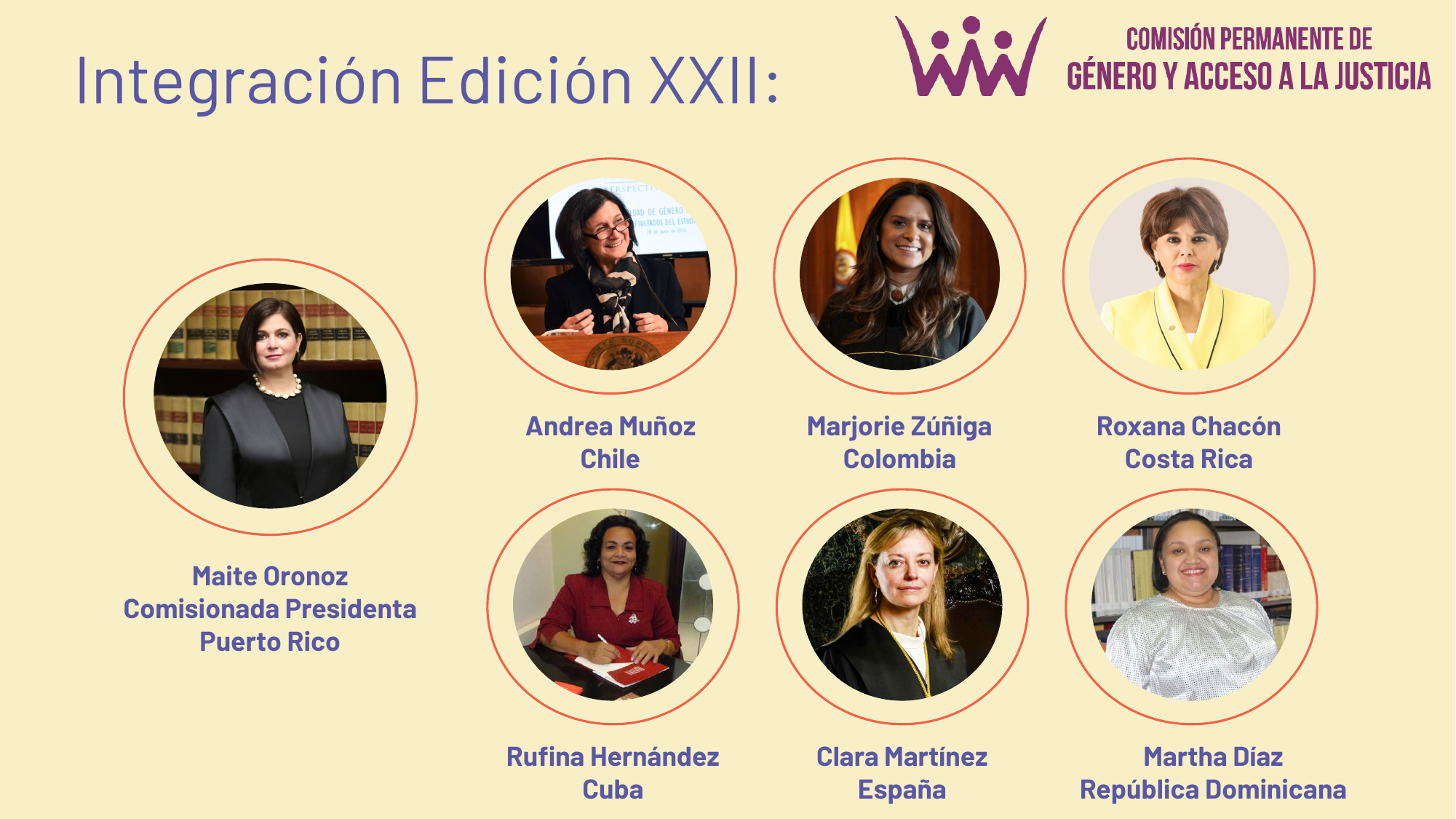

Integración Edición XXII:

Andrea Muñoz
Chile
Marjorie Zúñiga
Colombia
Roxana Chacón
Costa Rica

Maite Oronoz
Comisionada Presidenta
Puerto Rico
Rufina Hernández
Cuba
Clara Martínez
España
Martha Díaz
República Dominicana